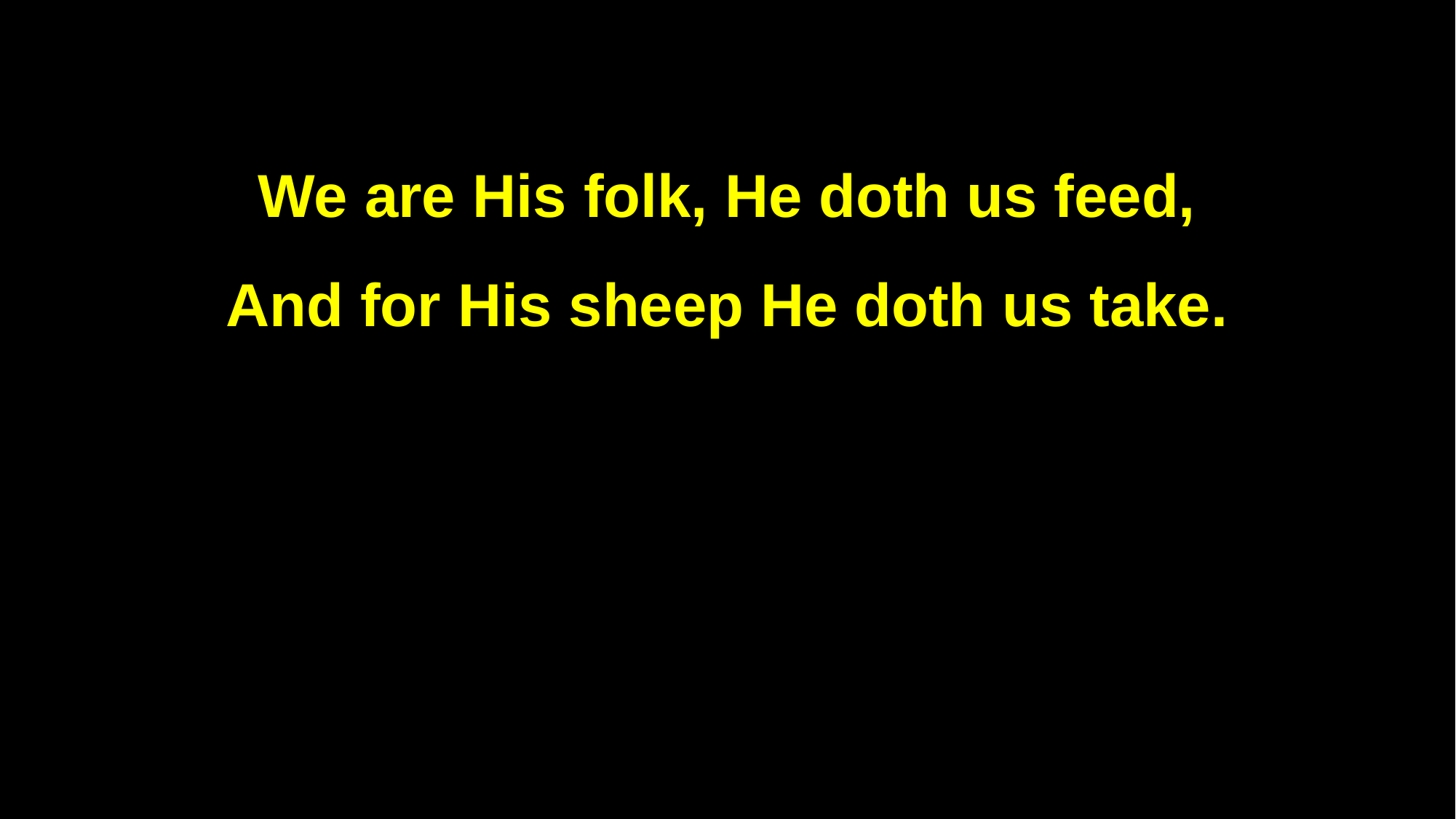

We are His folk, He doth us feed,
And for His sheep He doth us take.